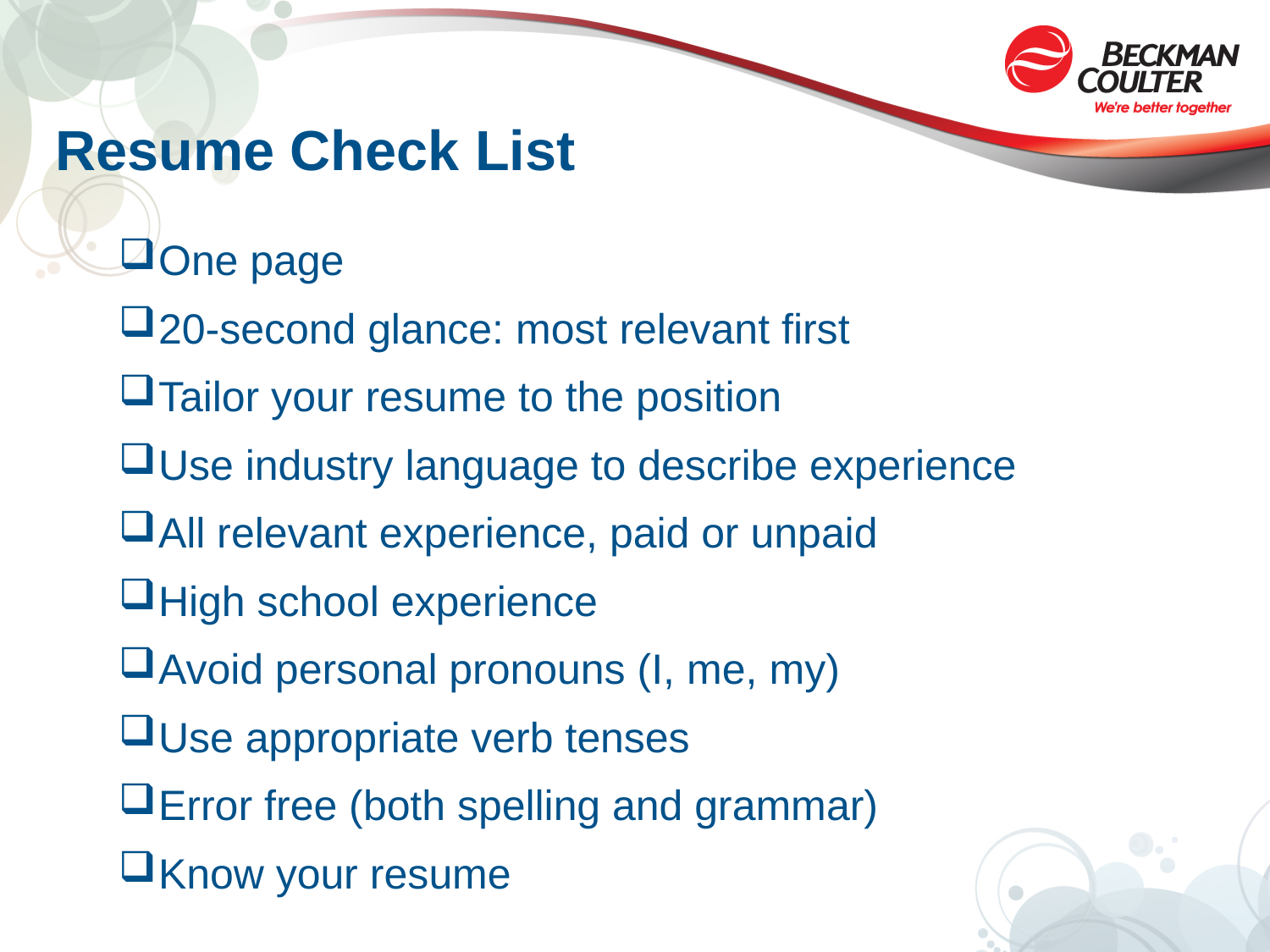

# Resume Check List
One page
20-second glance: most relevant first
Tailor your resume to the position
Use industry language to describe experience
All relevant experience, paid or unpaid
High school experience
Avoid personal pronouns (I, me, my)
Use appropriate verb tenses
Error free (both spelling and grammar)
Know your resume